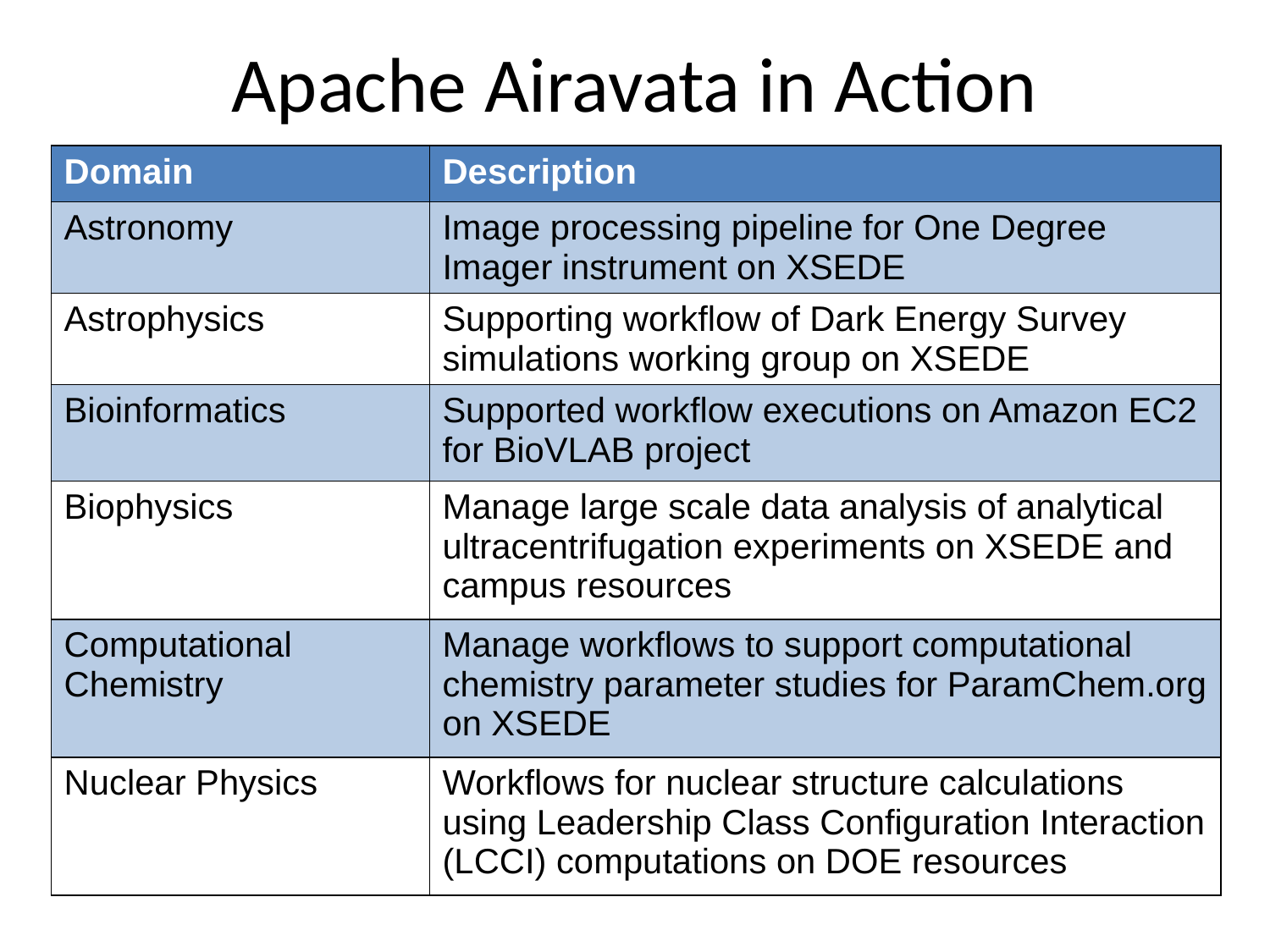

# Apache Airavata in Action
| Domain | Description |
| --- | --- |
| Astronomy | Image processing pipeline for One Degree Imager instrument on XSEDE |
| Astrophysics | Supporting workflow of Dark Energy Survey simulations working group on XSEDE |
| Bioinformatics | Supported workflow executions on Amazon EC2 for BioVLAB project |
| Biophysics | Manage large scale data analysis of analytical ultracentrifugation experiments on XSEDE and campus resources |
| Computational Chemistry | Manage workflows to support computational chemistry parameter studies for ParamChem.org on XSEDE |
| Nuclear Physics | Workflows for nuclear structure calculations using Leadership Class Configuration Interaction (LCCI) computations on DOE resources |